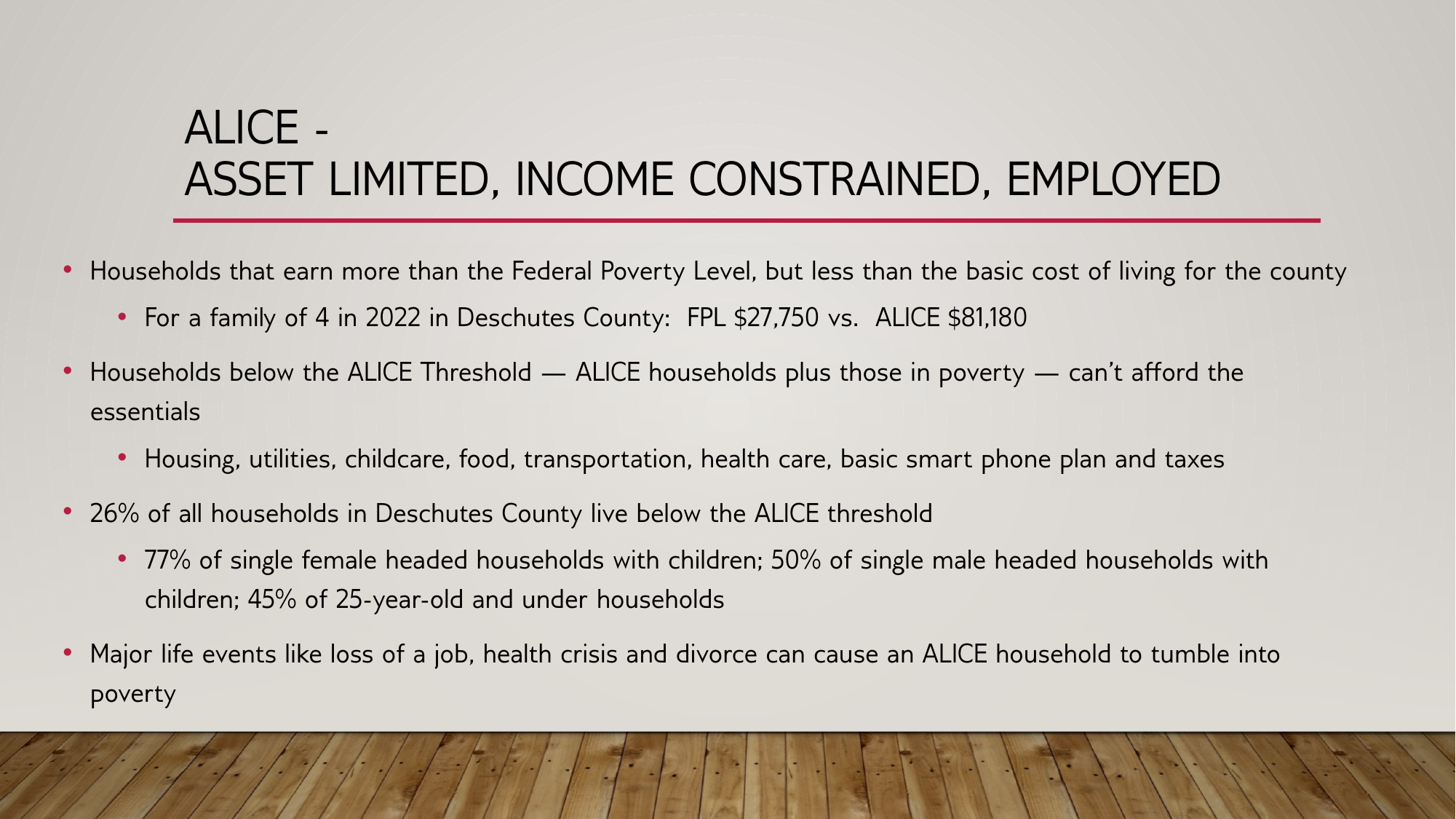

# Alice - asset limited, income constrained, employed
Households that earn more than the Federal Poverty Level, but less than the basic cost of living for the county
For a family of 4 in 2022 in Deschutes County:  FPL $27,750 vs.  ALICE $81,180
Households below the ALICE Threshold — ALICE households plus those in poverty — can’t afford the essentials
Housing, utilities, childcare, food, transportation, health care, basic smart phone plan and taxes
26% of all households in Deschutes County live below the ALICE threshold
77% of single female headed households with children; 50% of single male headed households with children; 45% of 25-year-old and under households
Major life events like loss of a job, health crisis and divorce can cause an ALICE household to tumble into poverty